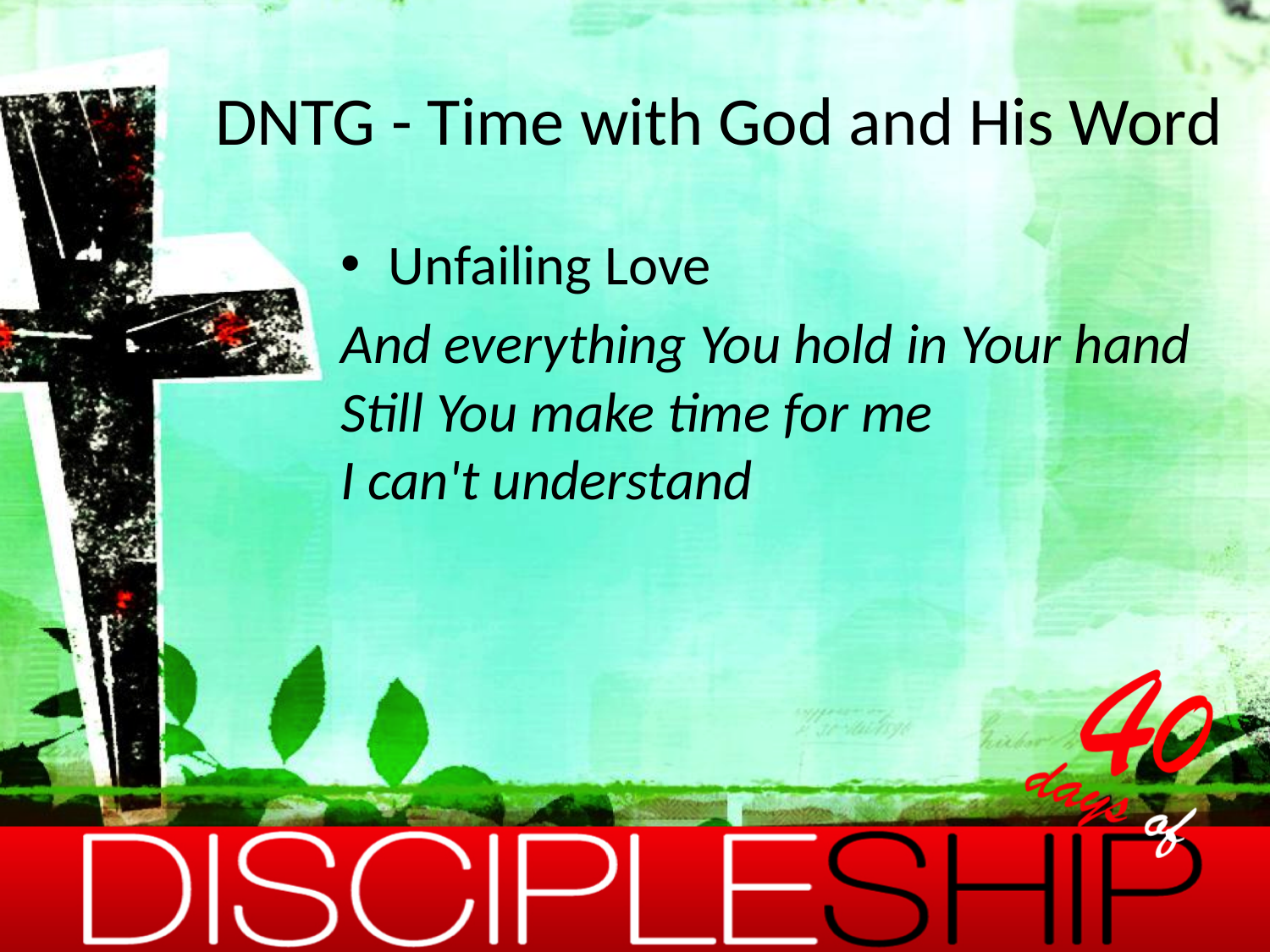

# DNTG - Time with God and His Word
Unfailing Love
And everything You hold in Your hand
Still You make time for me
I can't understand